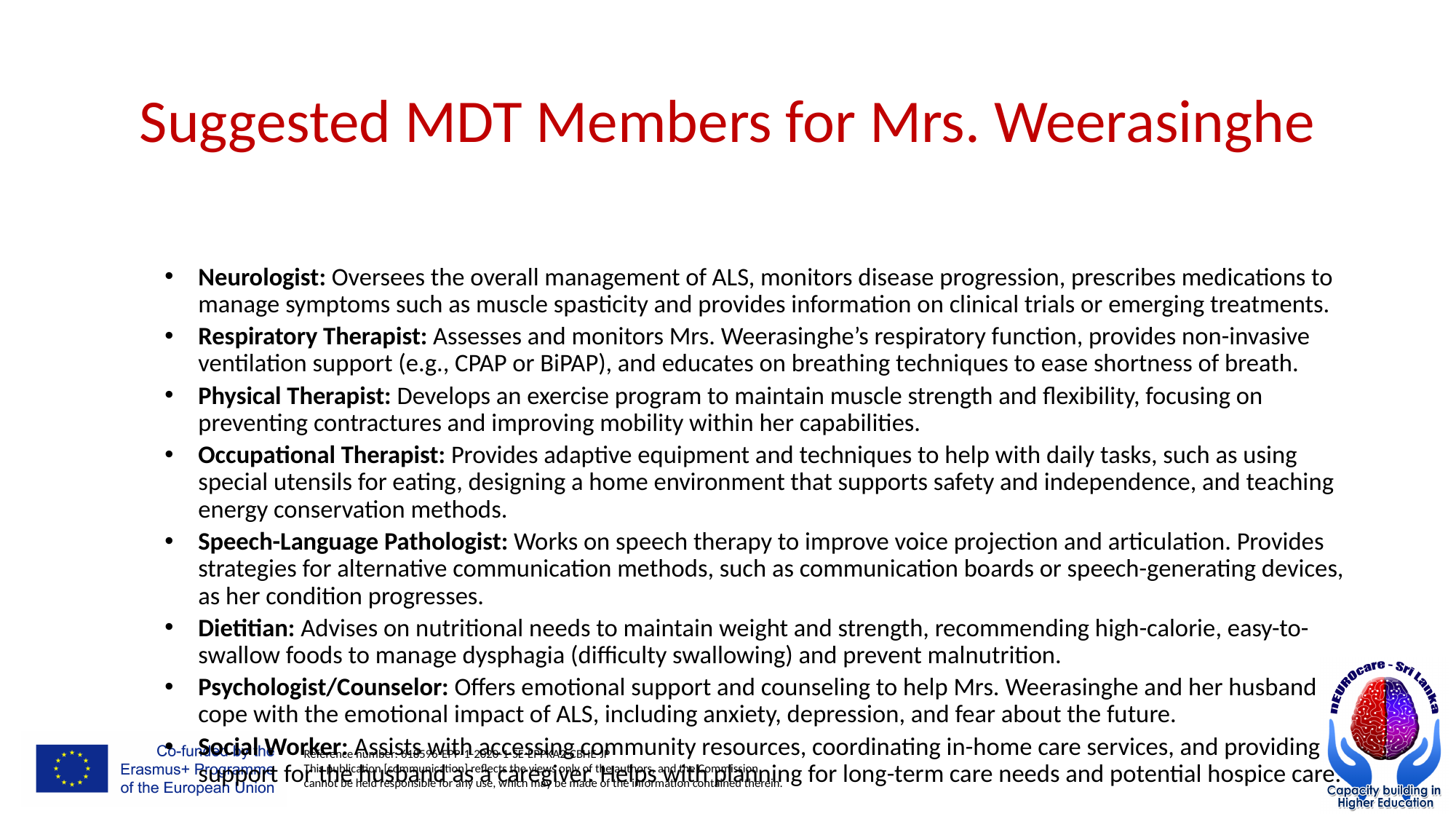

# Suggested MDT Members for Mrs. Weerasinghe

Neurologist: Oversees the overall management of ALS, monitors disease progression, prescribes medications to manage symptoms such as muscle spasticity and provides information on clinical trials or emerging treatments.
Respiratory Therapist: Assesses and monitors Mrs. Weerasinghe’s respiratory function, provides non-invasive ventilation support (e.g., CPAP or BiPAP), and educates on breathing techniques to ease shortness of breath.
Physical Therapist: Develops an exercise program to maintain muscle strength and flexibility, focusing on preventing contractures and improving mobility within her capabilities.
Occupational Therapist: Provides adaptive equipment and techniques to help with daily tasks, such as using special utensils for eating, designing a home environment that supports safety and independence, and teaching energy conservation methods.
Speech-Language Pathologist: Works on speech therapy to improve voice projection and articulation. Provides strategies for alternative communication methods, such as communication boards or speech-generating devices, as her condition progresses.
Dietitian: Advises on nutritional needs to maintain weight and strength, recommending high-calorie, easy-to-swallow foods to manage dysphagia (difficulty swallowing) and prevent malnutrition.
Psychologist/Counselor: Offers emotional support and counseling to help Mrs. Weerasinghe and her husband cope with the emotional impact of ALS, including anxiety, depression, and fear about the future.
Social Worker: Assists with accessing community resources, coordinating in-home care services, and providing support for the husband as a caregiver. Helps with planning for long-term care needs and potential hospice care.